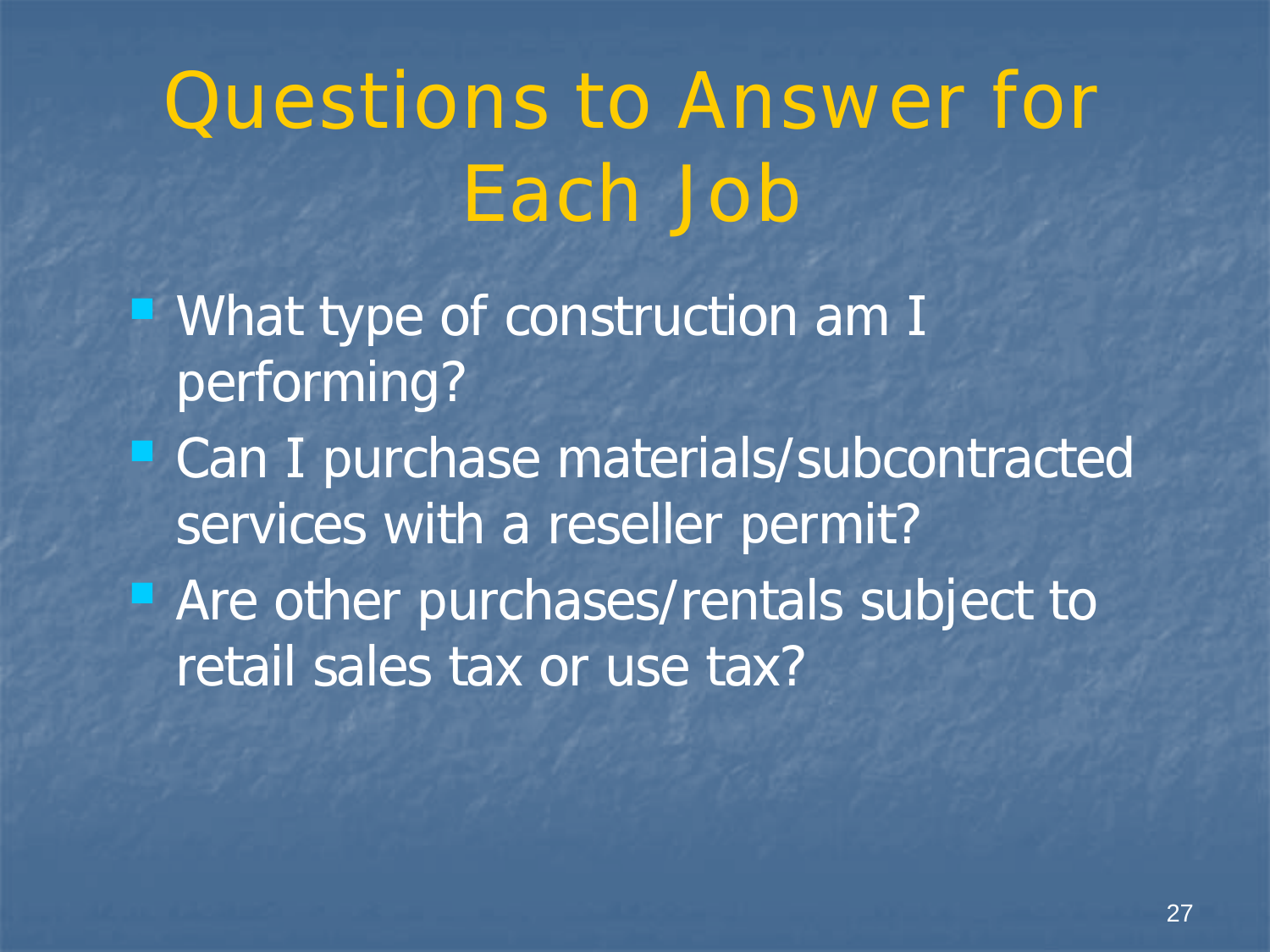

# Questions to Answer for Each Job
What type of construction am I performing?
Can I purchase materials/subcontracted services with a reseller permit?
Are other purchases/rentals subject to retail sales tax or use tax?
27